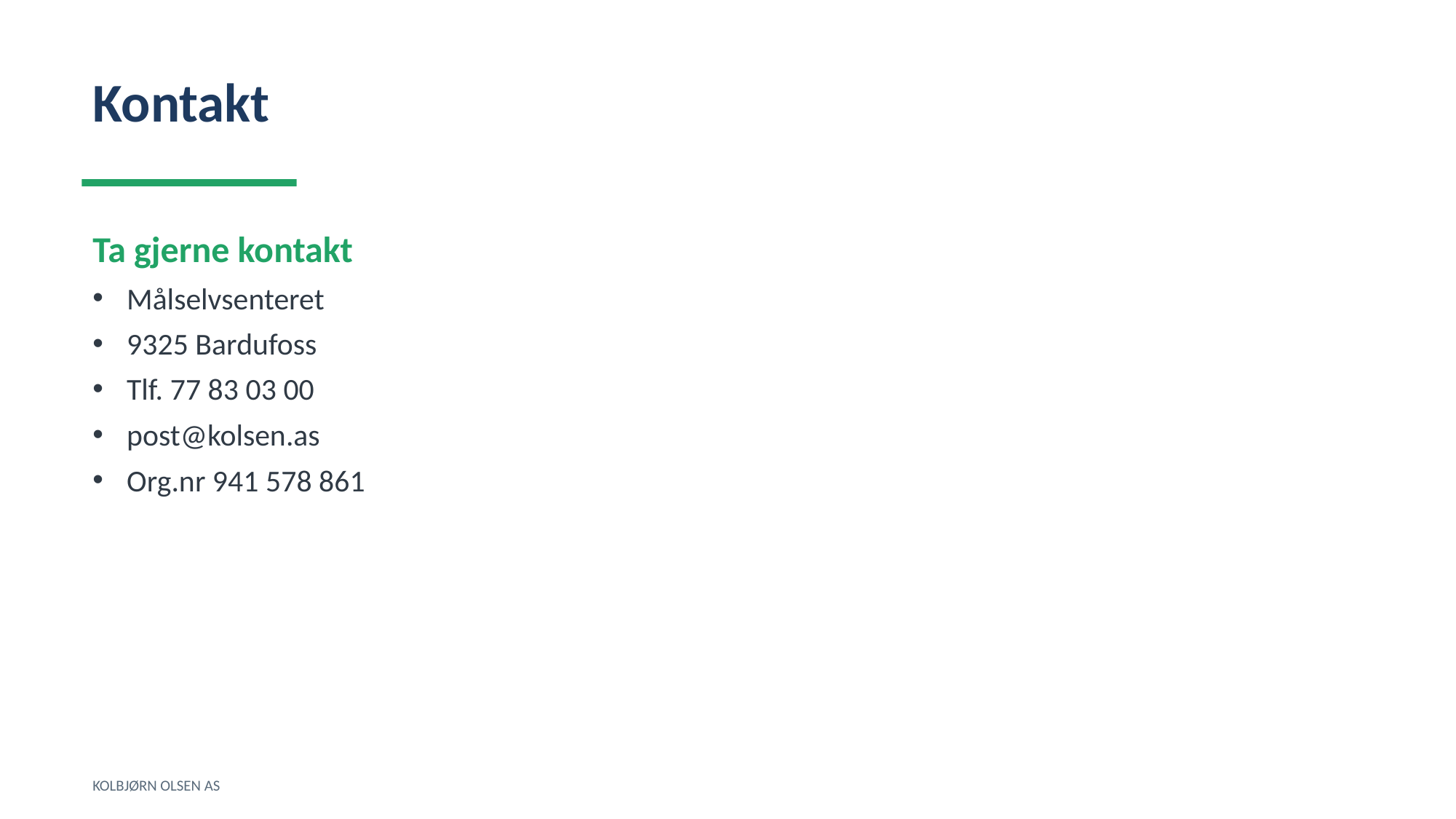

Kontakt

Ta gjerne kontakt
Målselvsenteret
9325 Bardufoss
Tlf. 77 83 03 00
post@kolsen.as
Org.nr 941 578 861
KOLBJØRN OLSEN AS